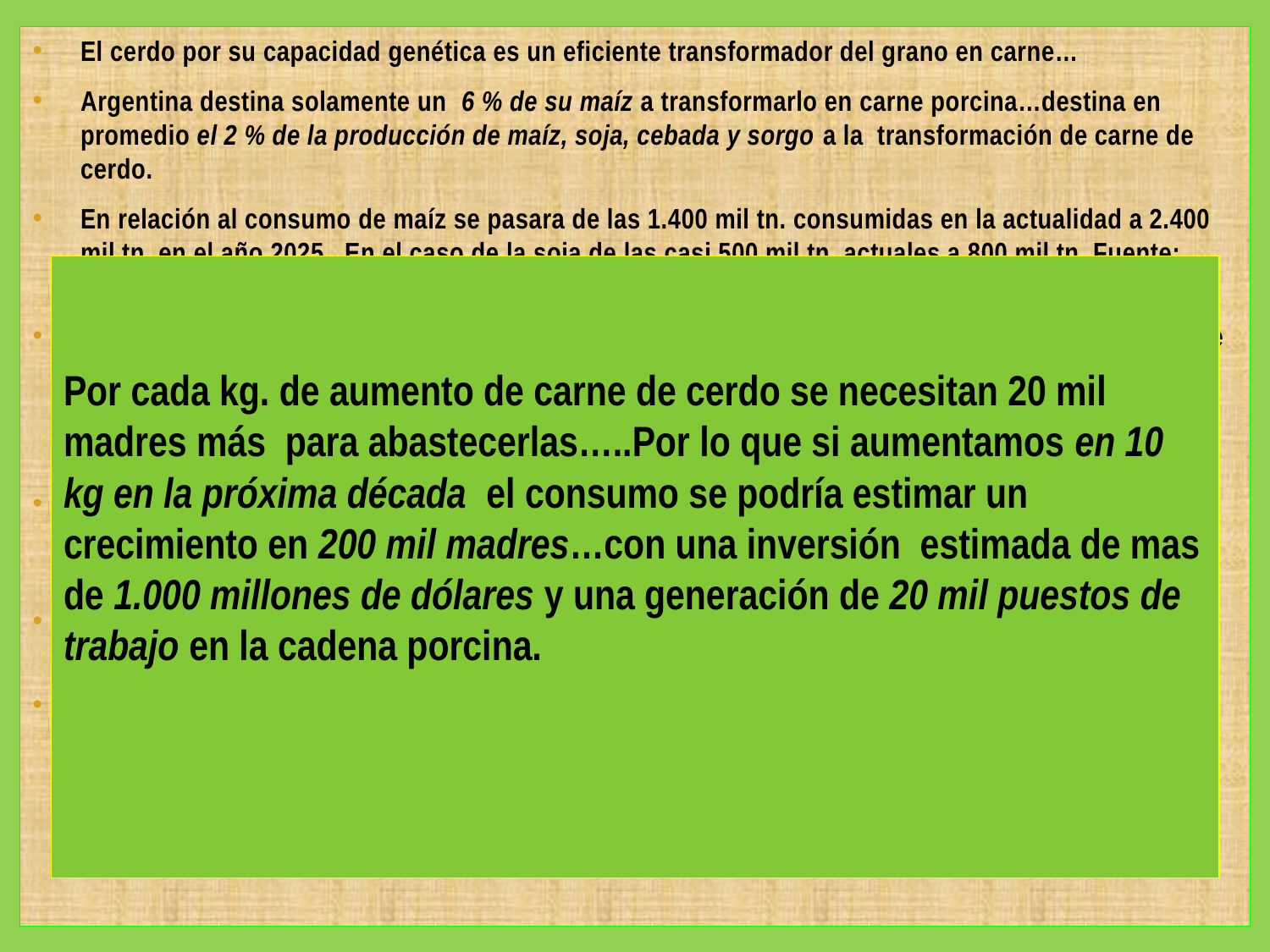

El cerdo por su capacidad genética es un eficiente transformador del grano en carne…
Argentina destina solamente un  6 % de su maíz a transformarlo en carne porcina…destina en promedio el 2 % de la producción de maíz, soja, cebada y sorgo a la  transformación de carne de cerdo.
En relación al consumo de maíz se pasara de las 1.400 mil tn. consumidas en la actualidad a 2.400 mil tn. en el año 2025.  En el caso de la soja de las casi 500 mil tn. actuales a 800 mil tn. Fuente: AAPP.
La producción de soja genera 1 puesto de trabajo cada 100 has…en promedio la transformación de proteína vegetal  en proteína animal generan  9 puestos de trabajo cada 100 has. Fuente: INTA PRECOP. Junio 2012.

Según estimaciones cada 10.000 tn de grano la producción primaria  genera 15 puestos de trabajo, pero si se transforman en carne porcina la cadena  genera mas de 700 puestos de trabajo. INTA Propeco. 2012.
El sector porcino genera, más de 12.000 puestos directos de trabajo en el sector primario, más el sector industrial y los servicios suman un total de más de 30.000 puestos de trabajo.
El sector porcino tiene mas del 90 % de sus productores son pequeños y medianos, generando arraigo rural y  desarrollo territorial.

#

Por cada kg. de aumento de carne de cerdo se necesitan 20 mil madres más  para abastecerlas…..Por lo que si aumentamos en 10 kg en la próxima década  el consumo se podría estimar un crecimiento en 200 mil madres…con una inversión  estimada de mas de 1.000 millones de dólares y una generación de 20 mil puestos de trabajo en la cadena porcina.